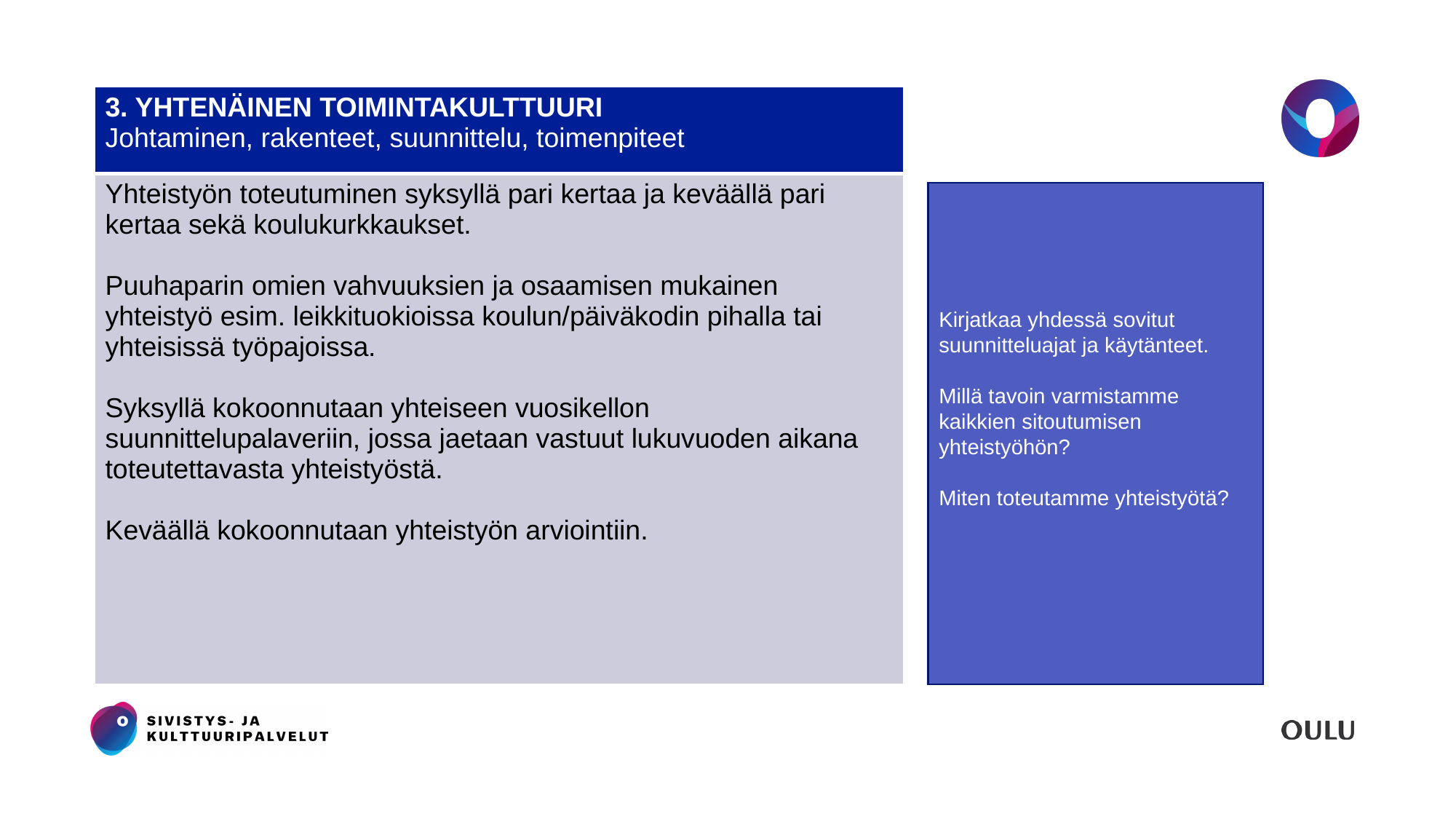

| 3. YHTENÄINEN TOIMINTAKULTTUURI Johtaminen, rakenteet, suunnittelu, toimenpiteet |
| --- |
| Yhteistyön toteutuminen syksyllä pari kertaa ja keväällä pari kertaa sekä koulukurkkaukset. Puuhaparin omien vahvuuksien ja osaamisen mukainen yhteistyö esim. leikkituokioissa koulun/päiväkodin pihalla tai yhteisissä työpajoissa. Syksyllä kokoonnutaan yhteiseen vuosikellon suunnittelupalaveriin, jossa jaetaan vastuut lukuvuoden aikana toteutettavasta yhteistyöstä. Keväällä kokoonnutaan yhteistyön arviointiin. |
#
Kirjatkaa yhdessä sovitut suunnitteluajat ja käytänteet.

Millä tavoin varmistamme kaikkien sitoutumisen yhteistyöhön?

Miten toteutamme yhteistyötä?